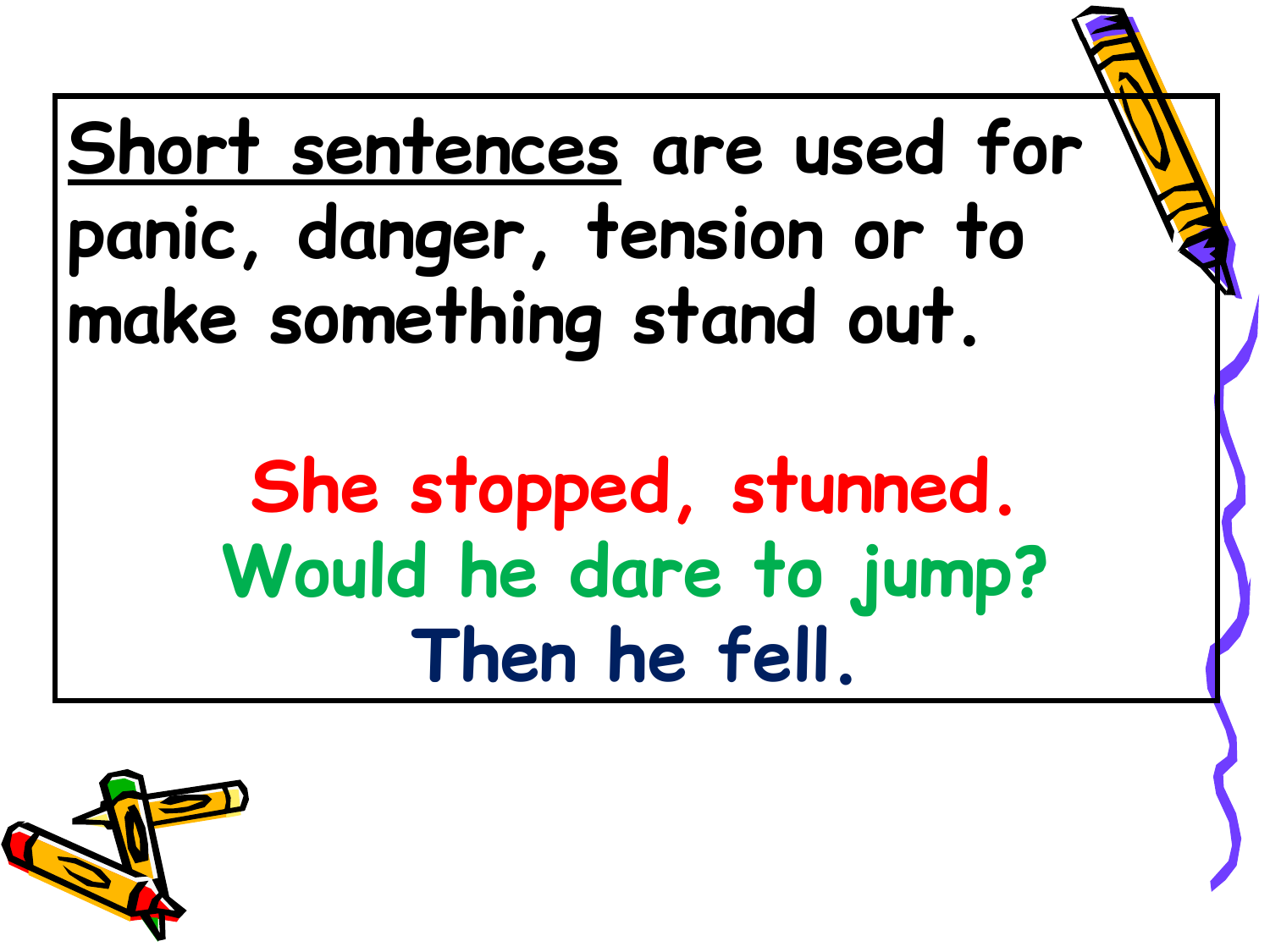

Short sentences are used for panic, danger, tension or to make something stand out.

She stopped, stunned.
Would he dare to jump?
Then he fell.